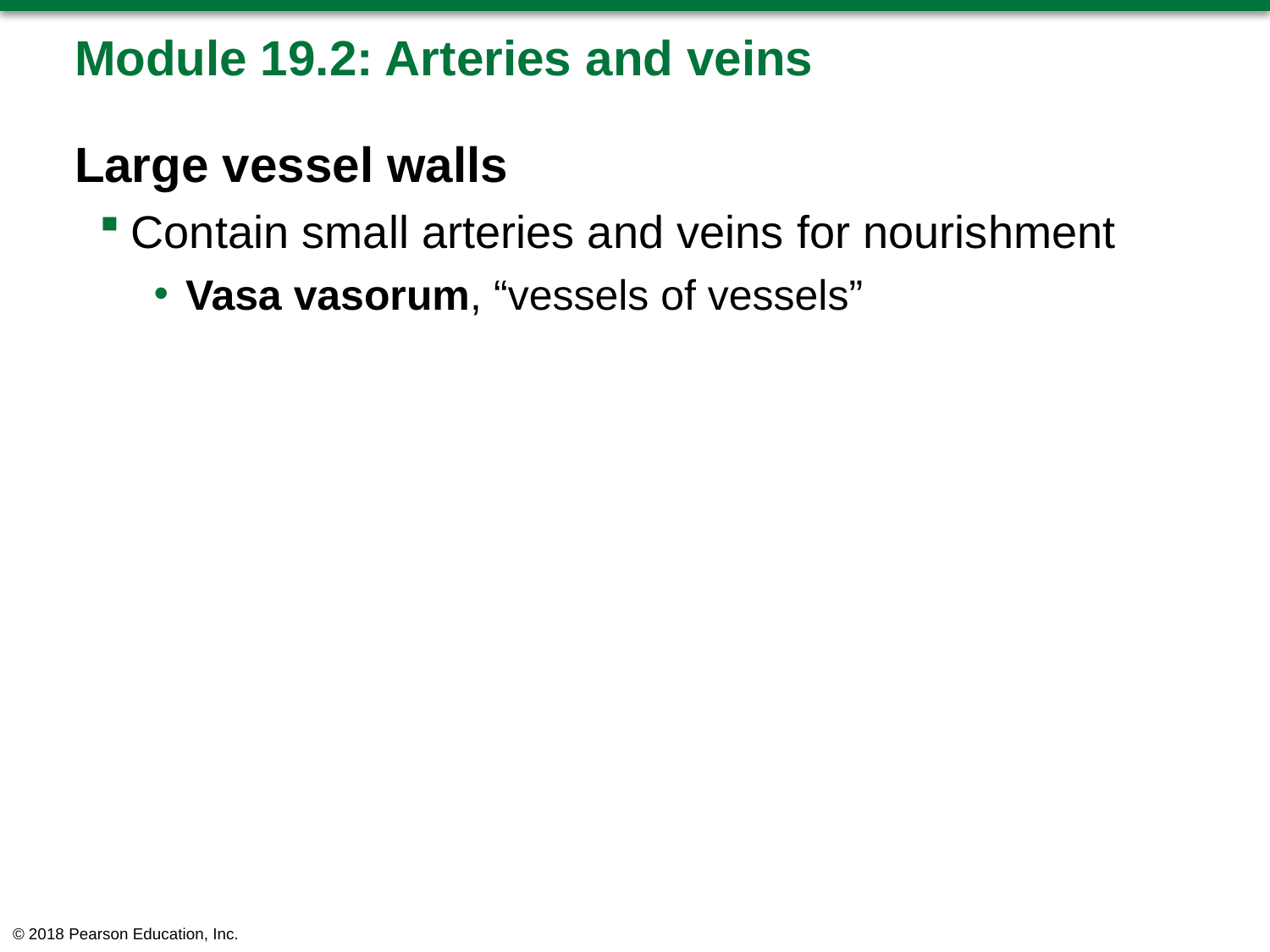

# Module 19.2: Arteries and veins
Large vessel walls
Contain small arteries and veins for nourishment
Vasa vasorum, “vessels of vessels”
© 2018 Pearson Education, Inc.